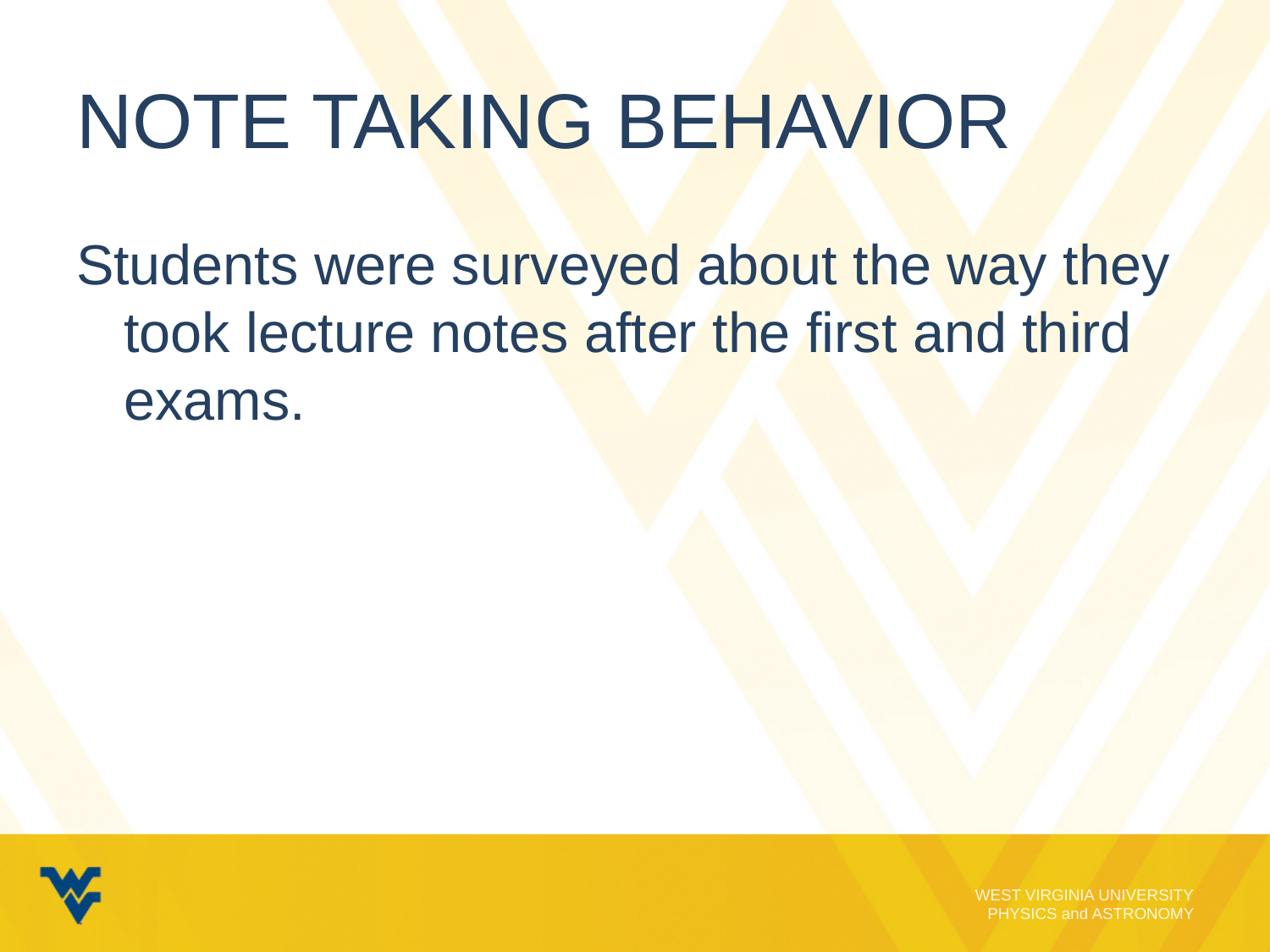

# Note Taking Behavior
Students were surveyed about the way they took lecture notes after the first and third exams.